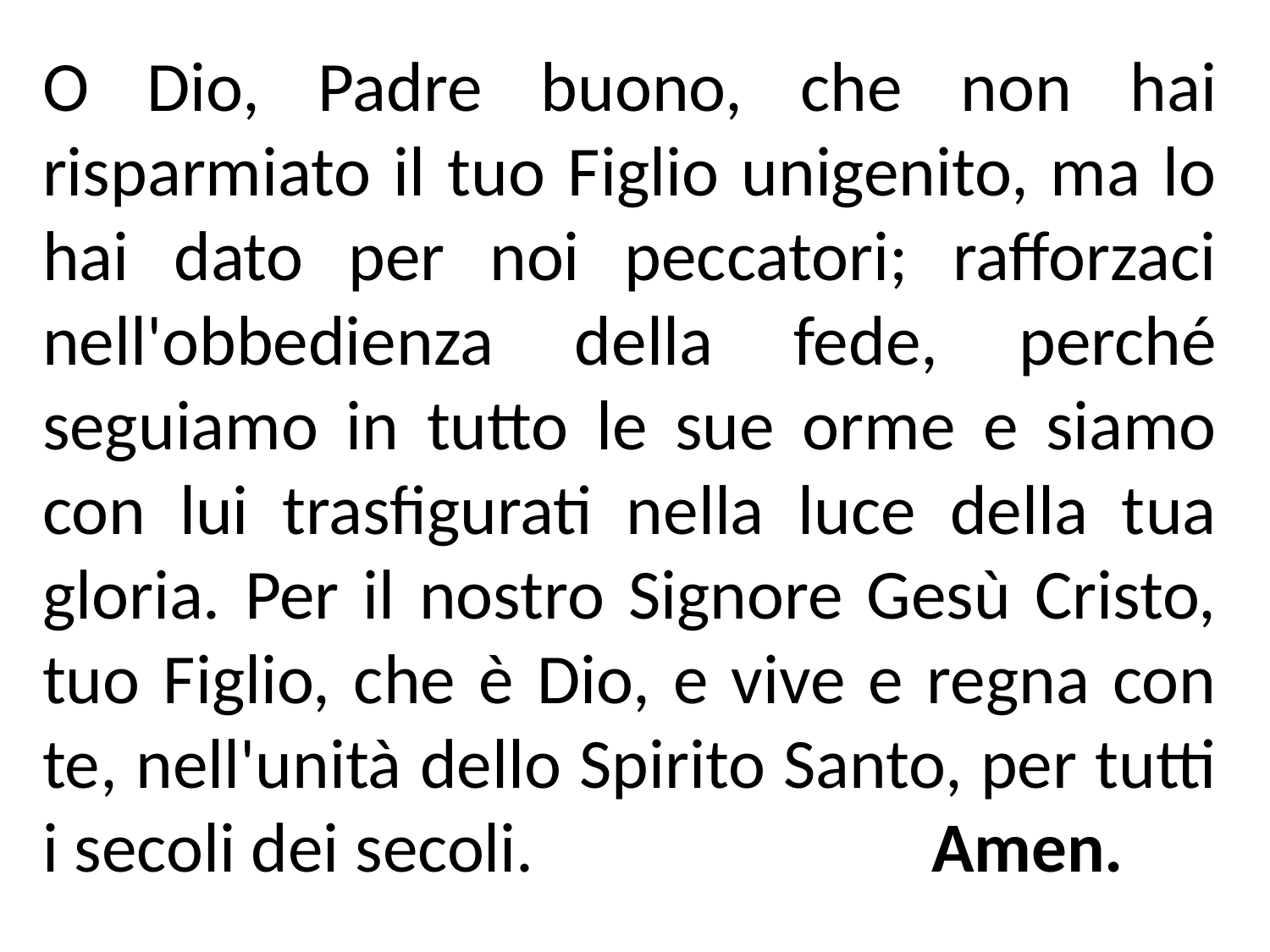

O Dio, Padre buono, che non hai risparmiato il tuo Figlio unigenito, ma lo hai dato per noi peccatori; rafforzaci nell'obbedienza della fede, perché seguiamo in tutto le sue orme e siamo con lui trasfigurati nella luce della tua gloria. Per il nostro Signore Gesù Cristo, tuo Figlio, che è Dio, e vive e regna con te, nell'unità dello Spirito Santo, per tutti i secoli dei secoli. 			Amen.